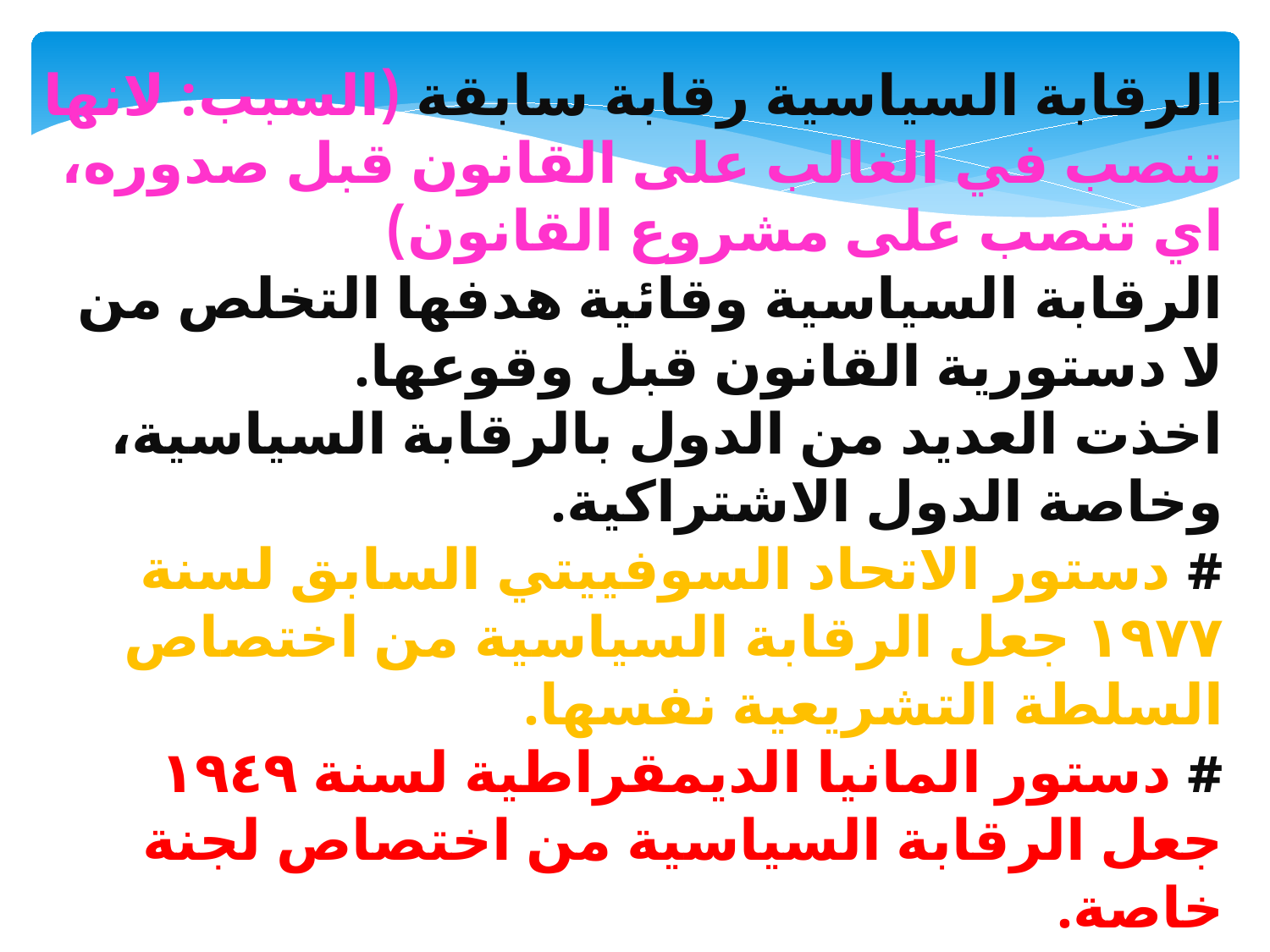

الرقابة السياسية رقابة سابقة (السبب: لانها تنصب في الغالب على القانون قبل صدوره، اي تنصب على مشروع القانون)
الرقابة السياسية وقائية هدفها التخلص من لا دستورية القانون قبل وقوعها.
اخذت العديد من الدول بالرقابة السياسية، وخاصة الدول الاشتراكية.
# دستور الاتحاد السوفييتي السابق لسنة ١٩٧٧ جعل الرقابة السياسية من اختصاص السلطة التشريعية نفسها.
# دستور المانيا الديمقراطية لسنة ١٩٤٩ جعل الرقابة السياسية من اختصاص لجنة خاصة.